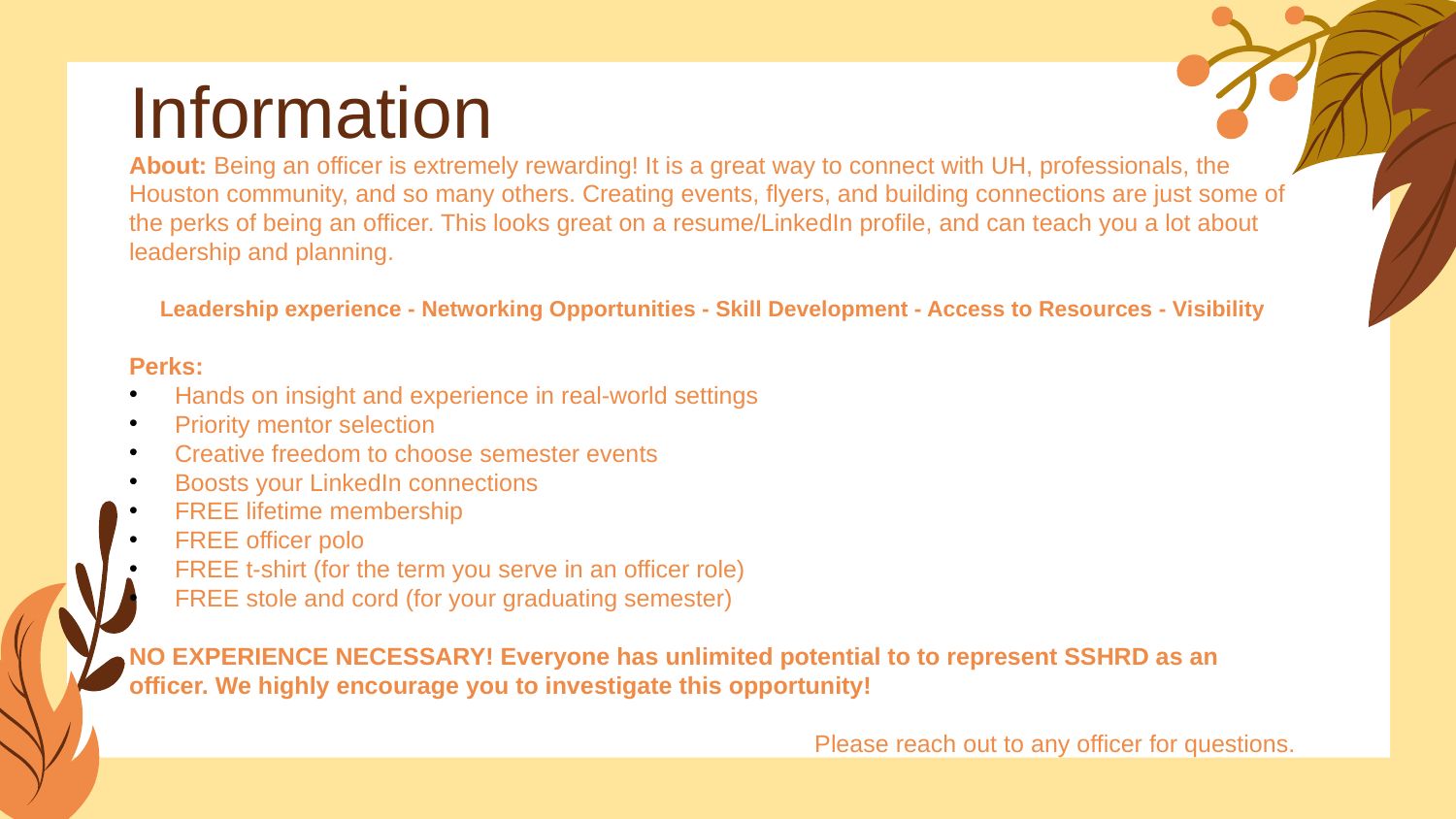

# Information
About: Being an officer is extremely rewarding! It is a great way to connect with UH, professionals, the Houston community, and so many others. Creating events, flyers, and building connections are just some of the perks of being an officer. This looks great on a resume/LinkedIn profile, and can teach you a lot about leadership and planning.

Leadership experience - Networking Opportunities - Skill Development - Access to Resources - Visibility

Perks:
Hands on insight and experience in real-world settings
Priority mentor selection
Creative freedom to choose semester events
Boosts your LinkedIn connections
FREE lifetime membership
FREE officer polo
FREE t-shirt (for the term you serve in an officer role)
FREE stole and cord (for your graduating semester)

NO EXPERIENCE NECESSARY! Everyone has unlimited potential to to represent SSHRD as an officer. We highly encourage you to investigate this opportunity!

Please reach out to any officer for questions.